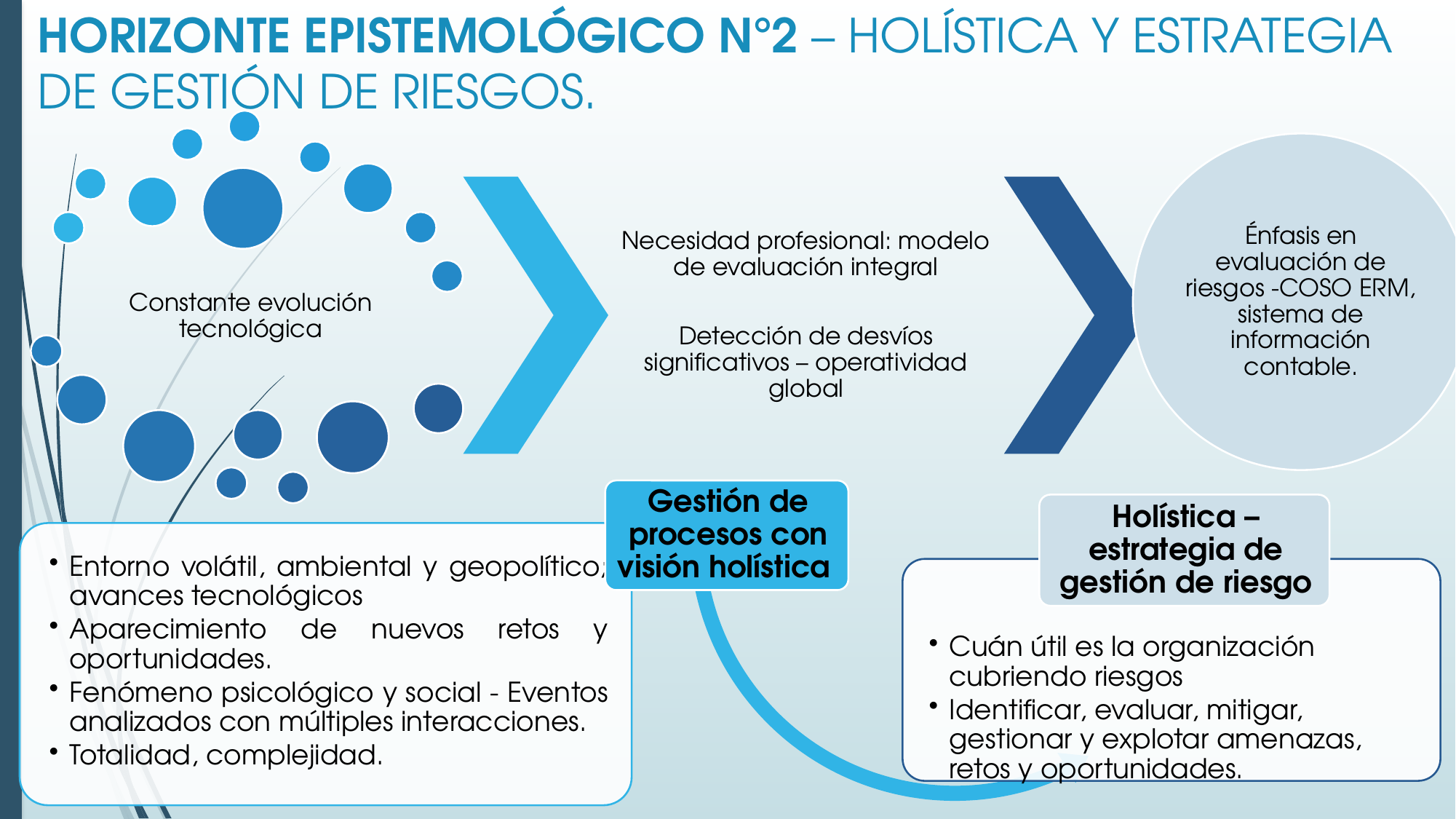

# HORIZONTE EPISTEMOLÓGICO N°2 – HOLÍSTICA Y ESTRATEGIA DE GESTIÓN DE RIESGOS.
Constante evolución tecnológica
Necesidad profesional: modelo de evaluación integral

Detección de desvíos significativos – operatividad global
Énfasis en evaluación de riesgos -COSO ERM, sistema de información contable.
Entorno volátil, ambiental y geopolítico; avances tecnológicos
Aparecimiento de nuevos retos y oportunidades.
Fenómeno psicológico y social - Eventos analizados con múltiples interacciones.
Totalidad, complejidad.

Gestión de procesos con visión holística
Cuán útil es la organización cubriendo riesgos
Identificar, evaluar, mitigar, gestionar y explotar amenazas, retos y oportunidades.
Holística – estrategia de gestión de riesgo